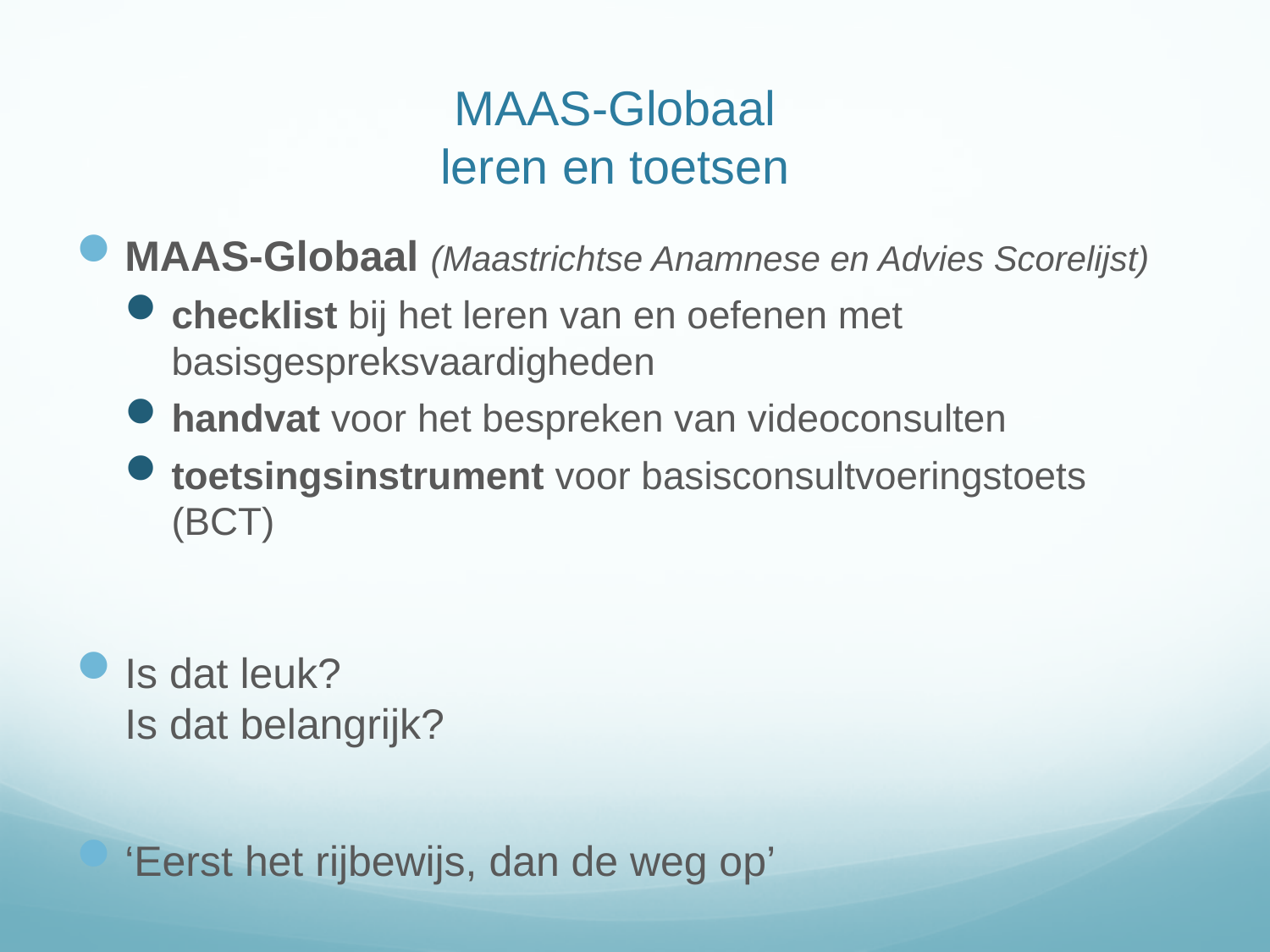

# MAAS-Globaal leren en toetsen
MAAS-Globaal (Maastrichtse Anamnese en Advies Scorelijst)
checklist bij het leren van en oefenen met basisgespreksvaardigheden
handvat voor het bespreken van videoconsulten
toetsingsinstrument voor basisconsultvoeringstoets (BCT)

Is dat leuk?
Is dat belangrijk?
‘Eerst het rijbewijs, dan de weg op’